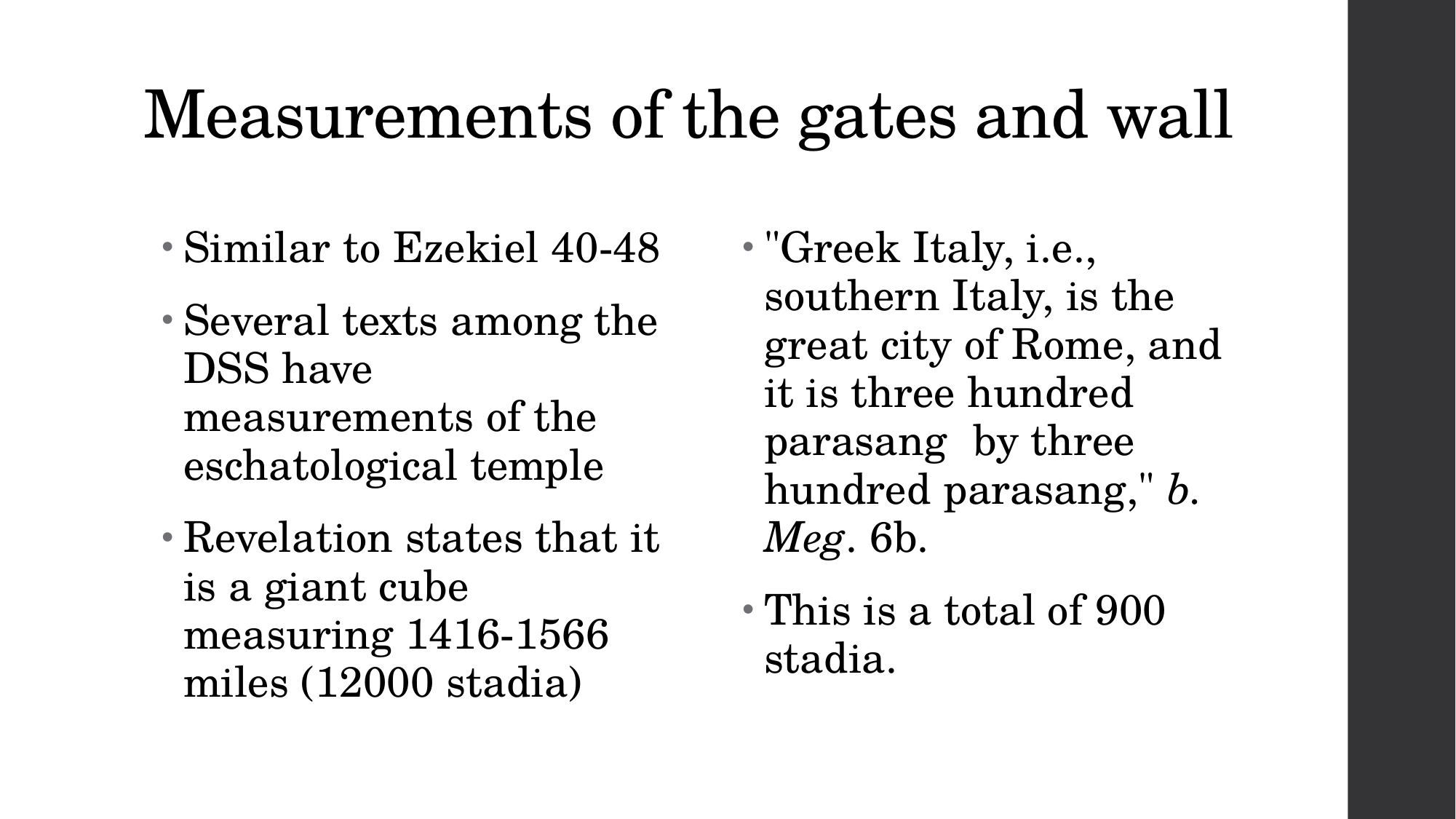

# Measurements of the gates and wall
Similar to Ezekiel 40-48
Several texts among the DSS have measurements of the eschatological temple
Revelation states that it is a giant cube measuring 1416-1566 miles (12000 stadia)
"Greek Italy, i.e., southern Italy, is the great city of Rome, and it is three hundred parasang  by three hundred parasang," b. Meg. 6b.
This is a total of 900 stadia.